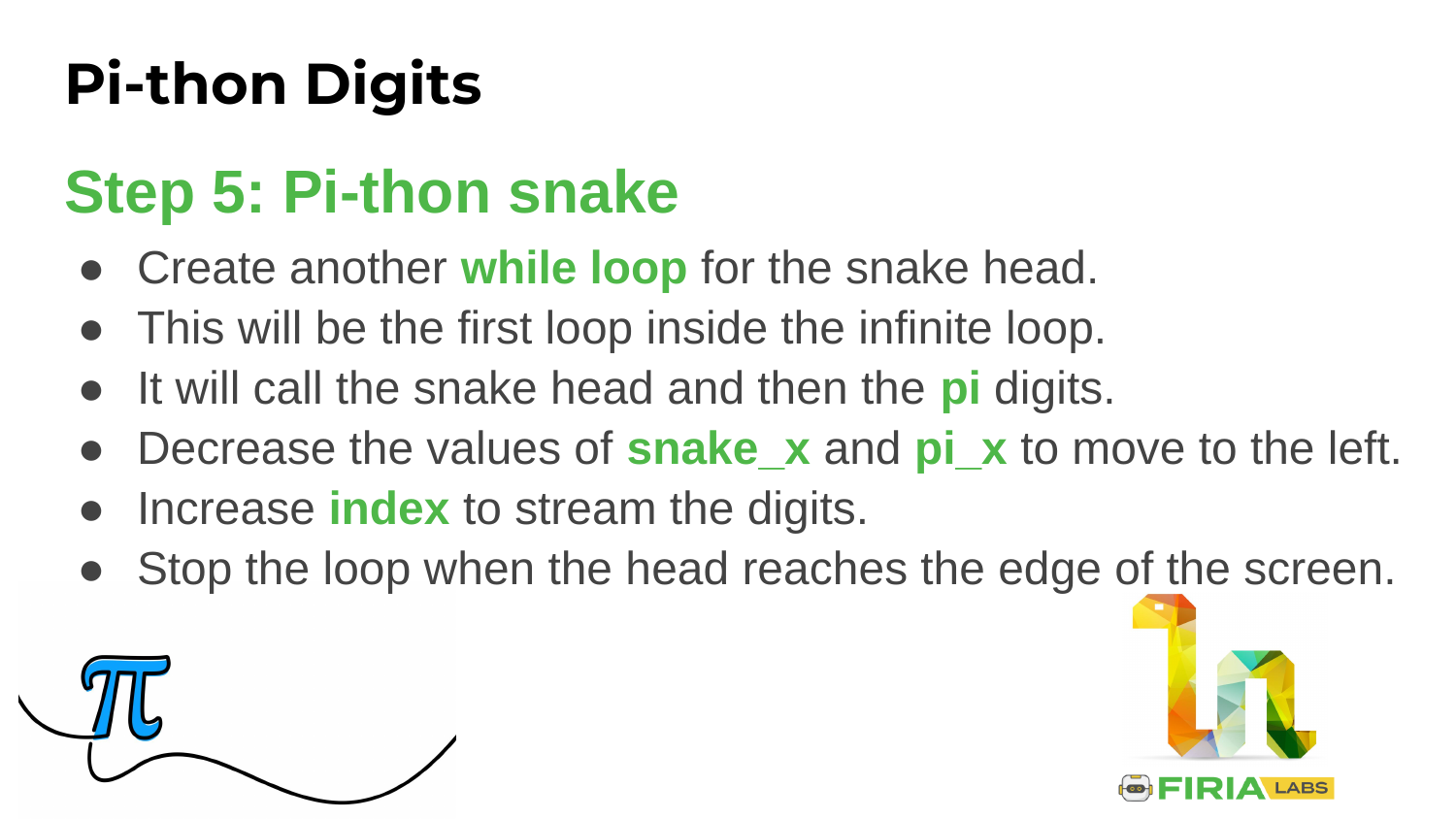

# Pi-thon Digits
Step 5: Pi-thon snake
Create another while loop for the snake head.
This will be the first loop inside the infinite loop.
It will call the snake head and then the pi digits.
Decrease the values of snake_x and pi_x to move to the left.
Increase index to stream the digits.
Stop the loop when the head reaches the edge of the screen.